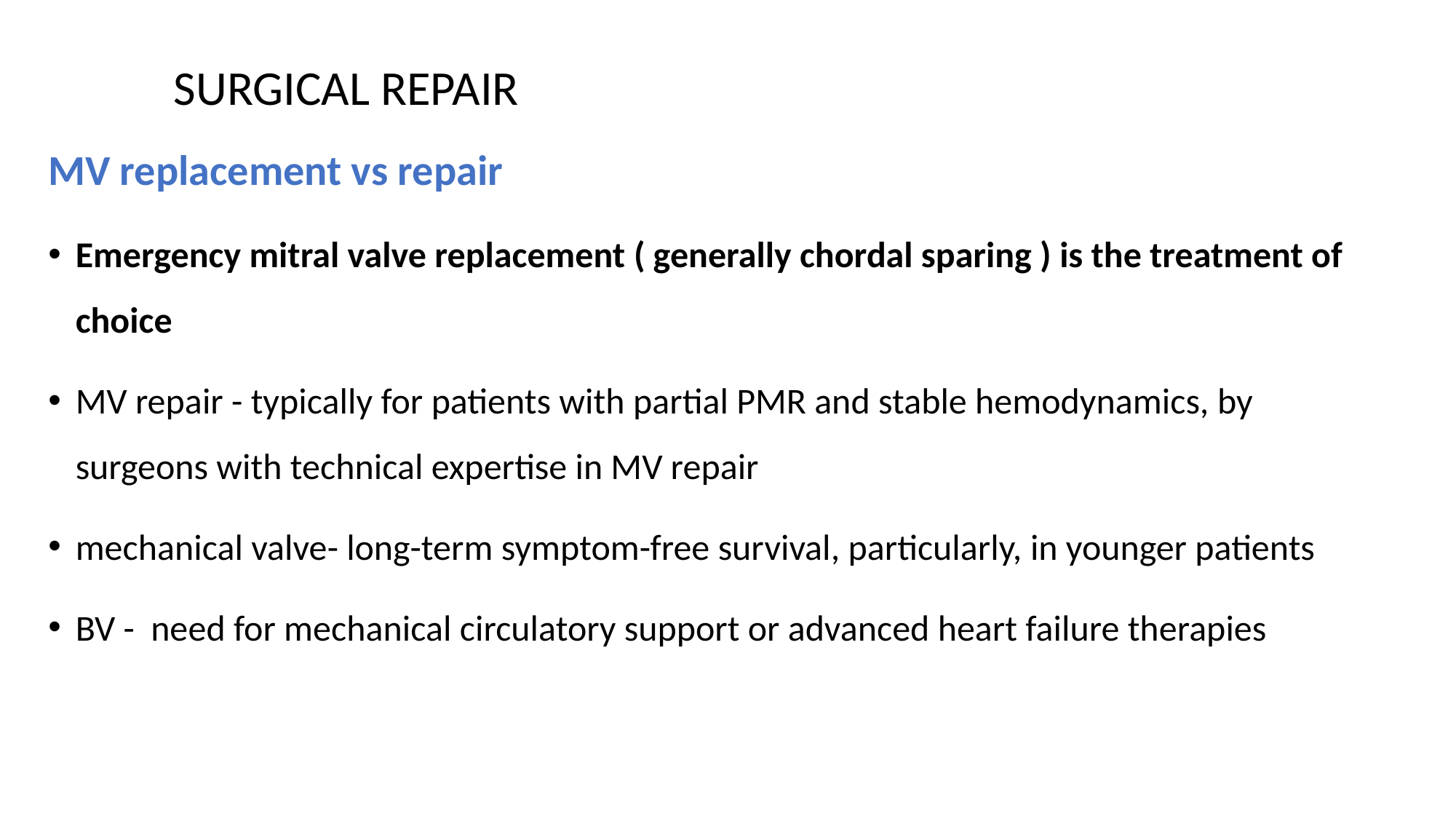

# SURGICAL REPAIR
MV replacement vs repair
Emergency mitral valve replacement ( generally chordal sparing ) is the treatment of choice
MV repair - typically for patients with partial PMR and stable hemodynamics, by surgeons with technical expertise in MV repair
mechanical valve- long-term symptom-free survival, particularly, in younger patients
BV -  need for mechanical circulatory support or advanced heart failure therapies